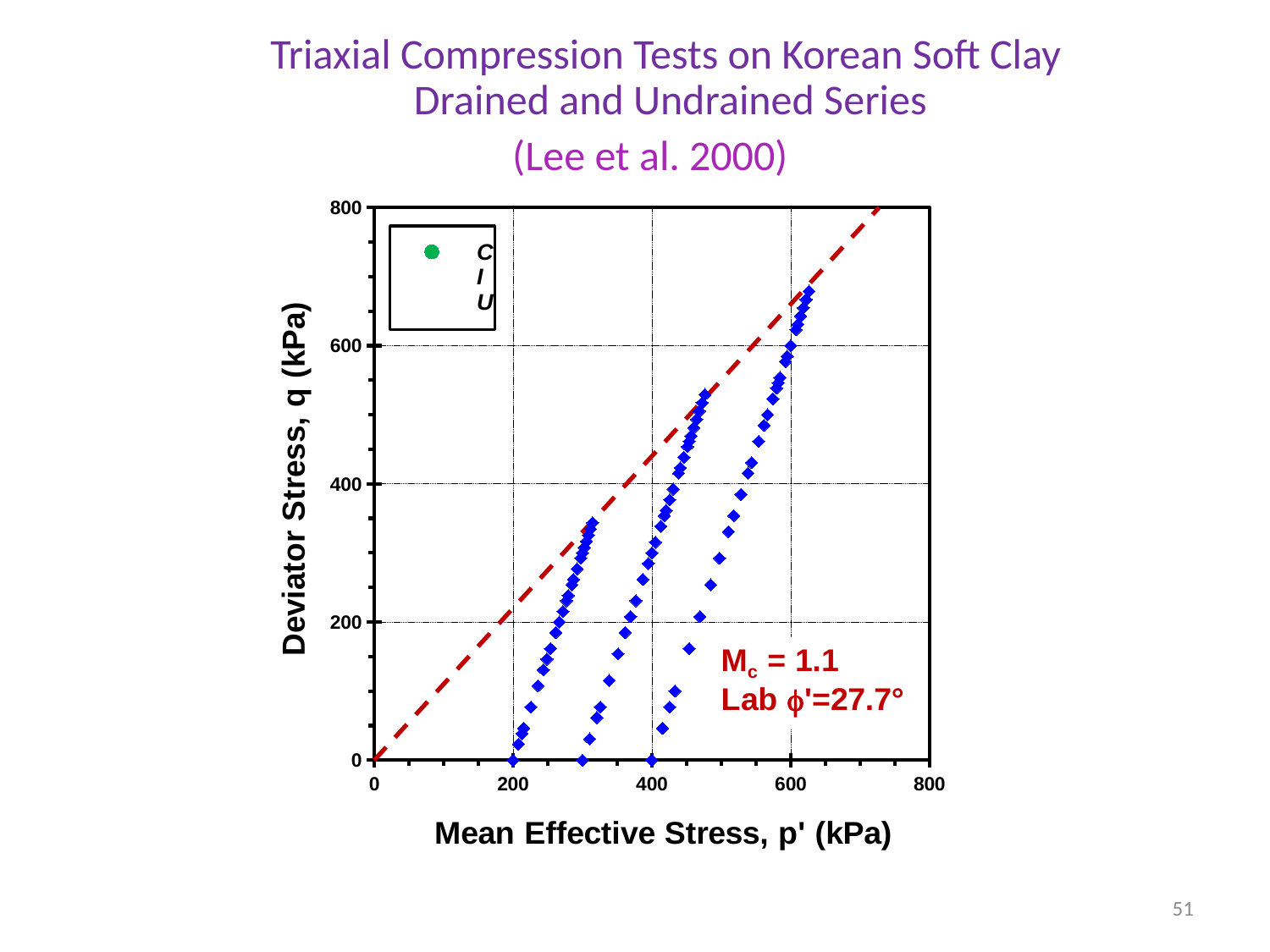

# Triaxial Compression Tests on Korean Soft Clay Drained and Undrained Series
(Lee et al. 2000)

### Chart

| Category |  |  |  |
|---|---|---|---|
51